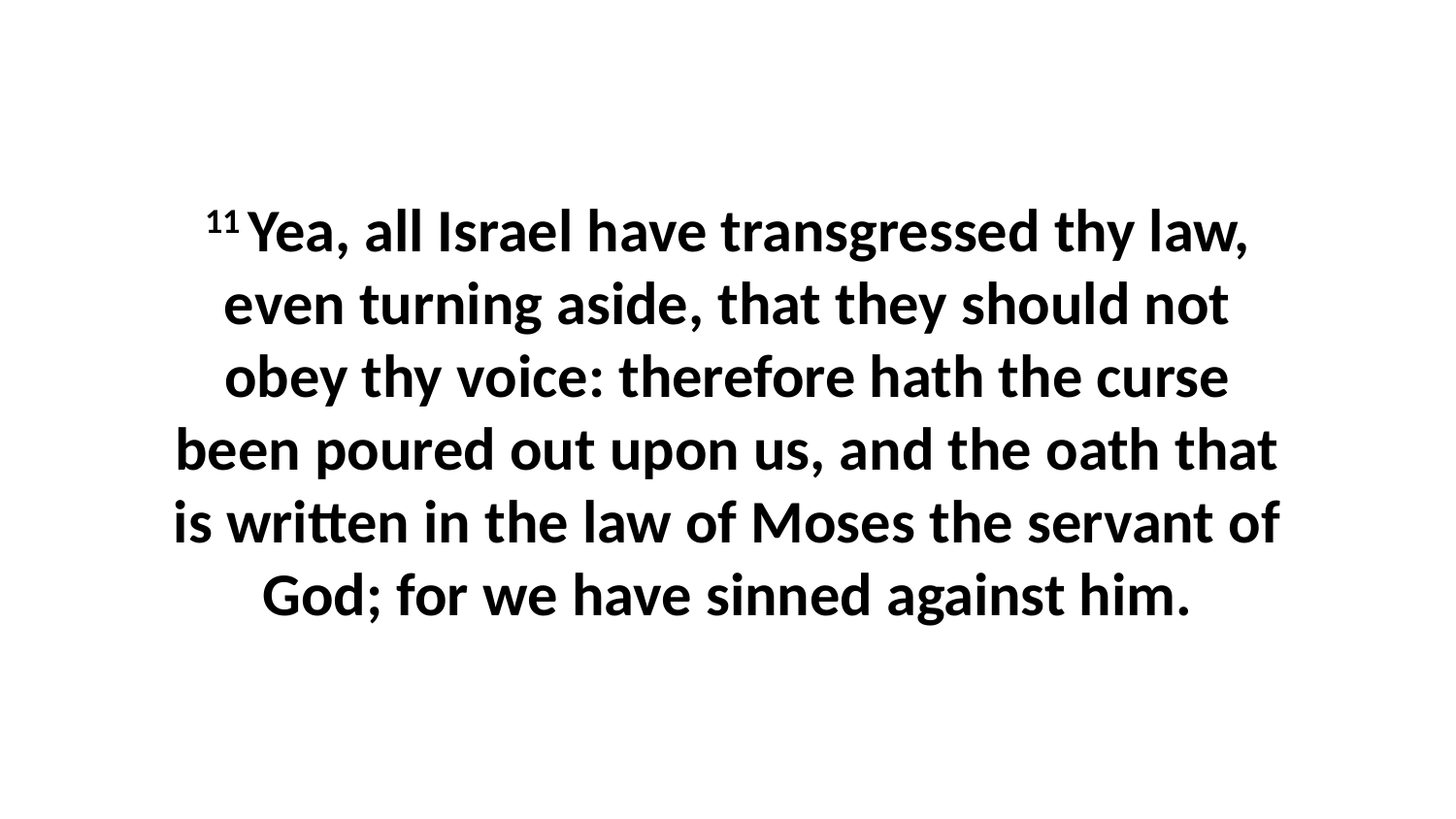

11 Yea, all Israel have transgressed thy law, even turning aside, that they should not obey thy voice: therefore hath the curse been poured out upon us, and the oath that is written in the law of Moses the servant of God; for we have sinned against him.